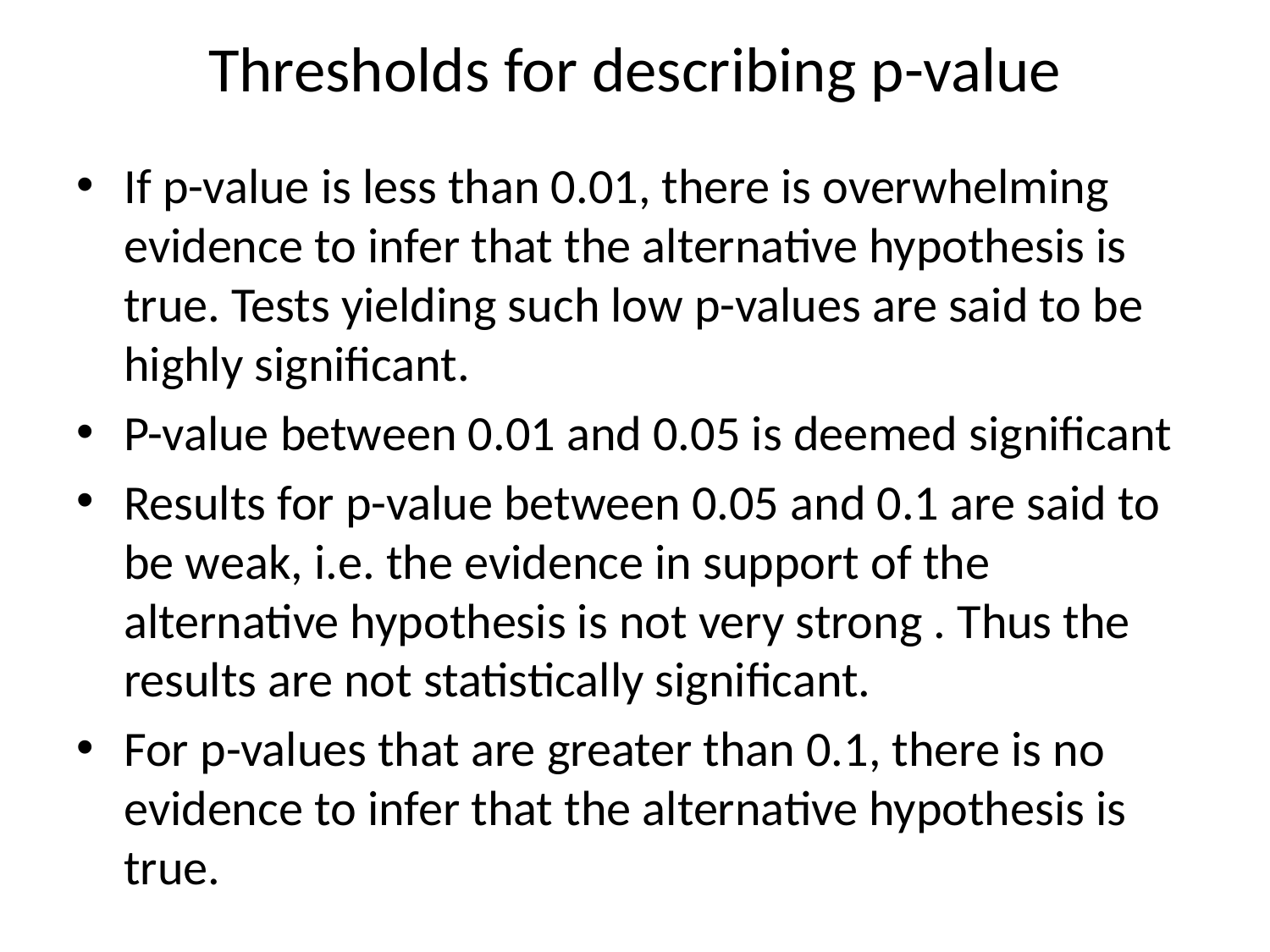

# Thresholds for describing p-value
If p-value is less than 0.01, there is overwhelming evidence to infer that the alternative hypothesis is true. Tests yielding such low p-values are said to be highly significant.
P-value between 0.01 and 0.05 is deemed significant
Results for p-value between 0.05 and 0.1 are said to be weak, i.e. the evidence in support of the alternative hypothesis is not very strong . Thus the results are not statistically significant.
For p-values that are greater than 0.1, there is no evidence to infer that the alternative hypothesis is true.